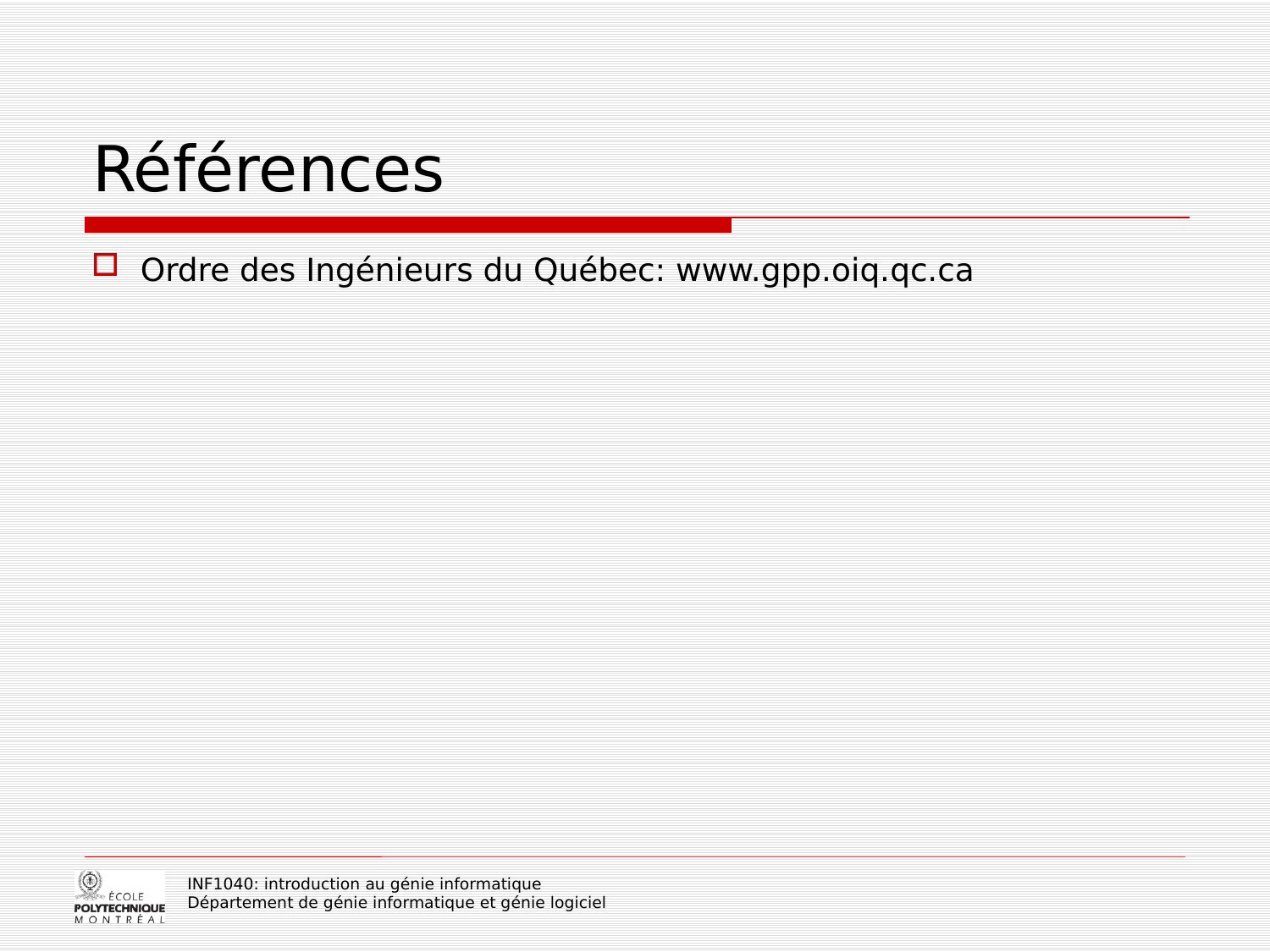

# Références
Ordre des Ingénieurs du Québec: www.gpp.oiq.qc.ca
INF1040: introduction au génie informatique
Département de génie informatique et génie logiciel